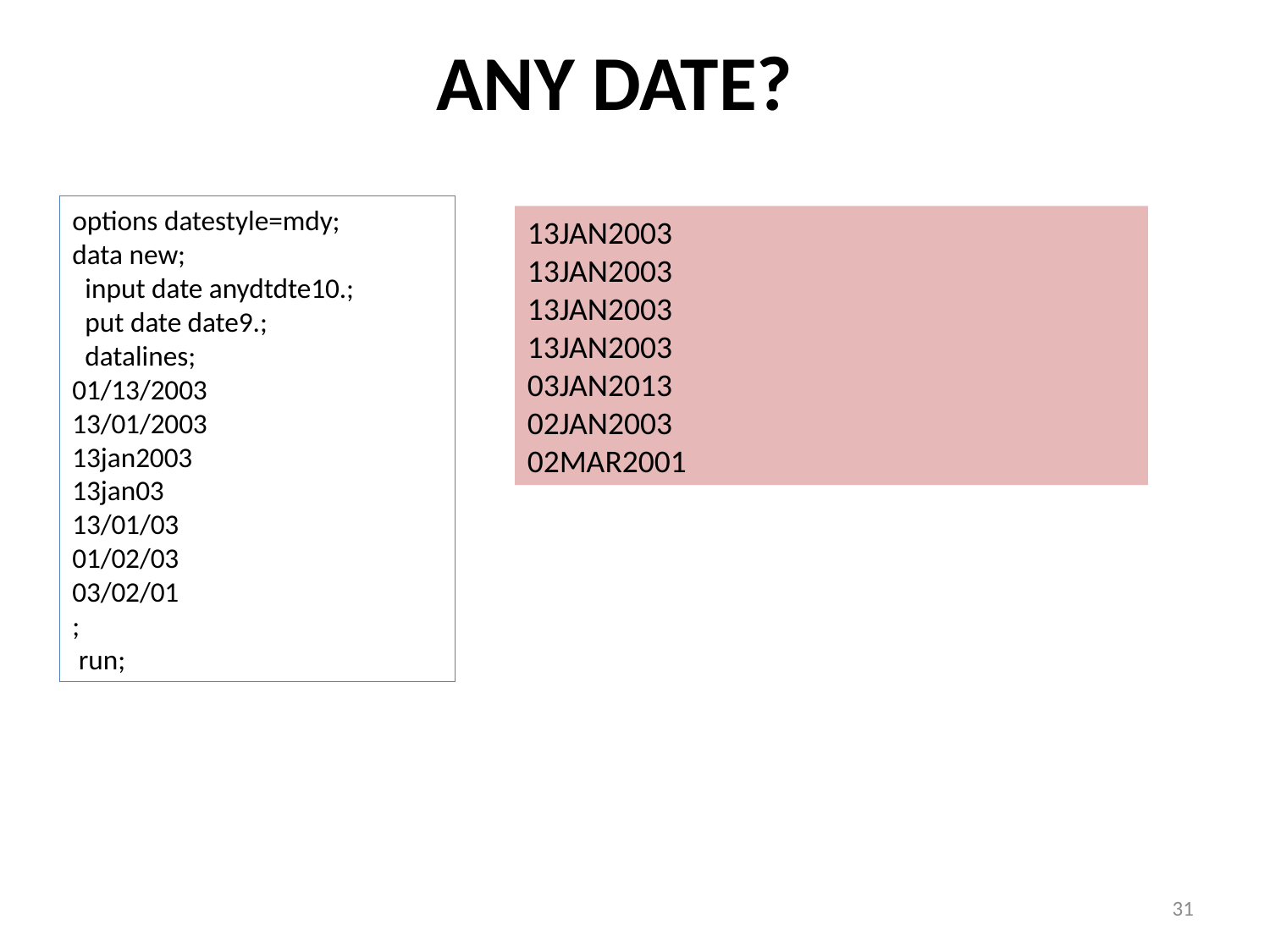

# ANY DATE?
options datestyle=mdy;
data new;
  input date anydtdte10.;
  put date date9.;
  datalines;
01/13/2003
13/01/2003
13jan2003
13jan03
13/01/03
01/02/03
03/02/01
;
 run;
13JAN2003
13JAN2003
13JAN2003
13JAN2003
03JAN2013
02JAN2003
02MAR2001
31